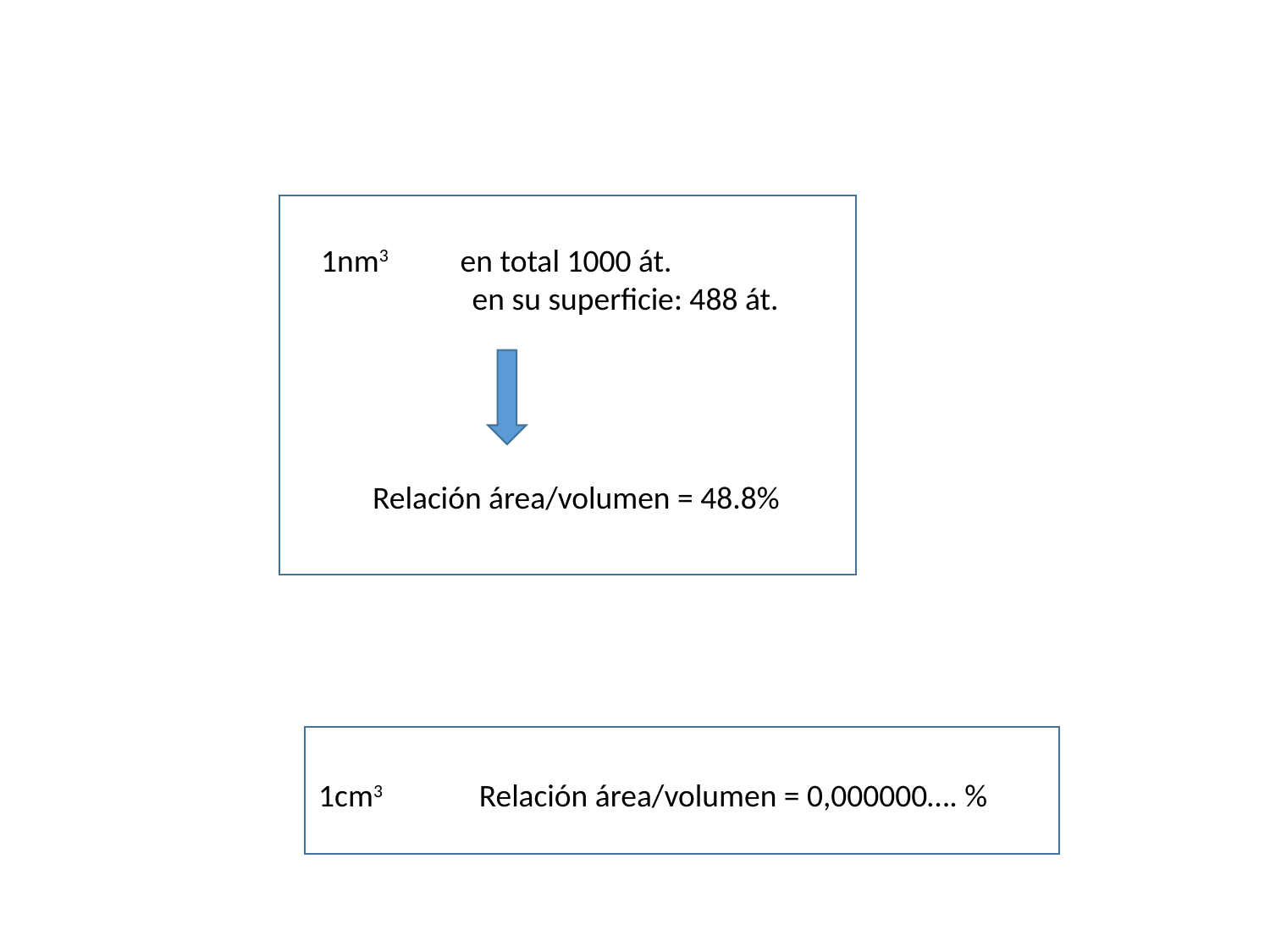

1nm3          en total 1000 át.
                     en su superficie: 488 át.

Relación área/volumen = 48.8%

1cm3
Relación área/volumen = 0,000000…. %